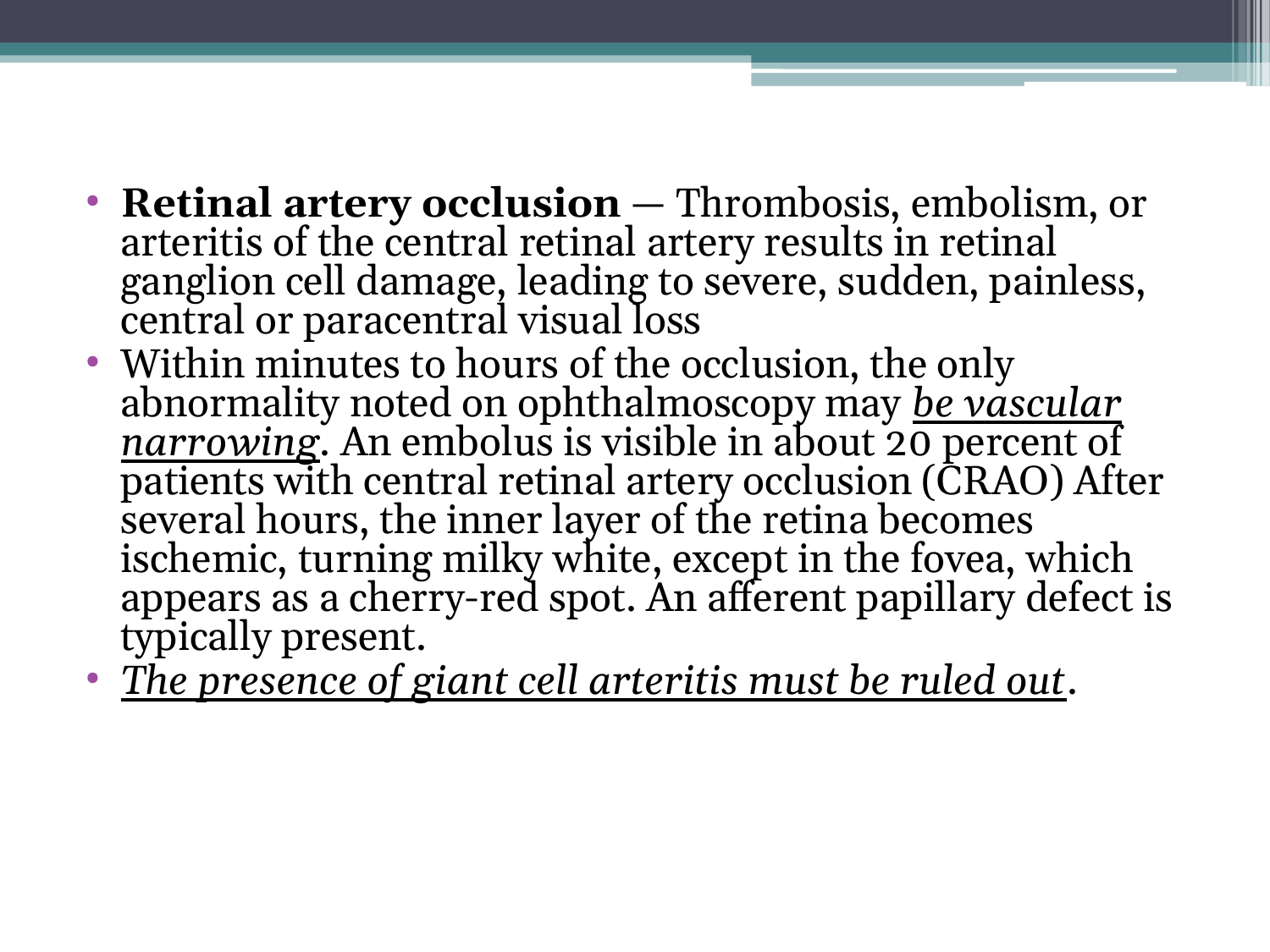

Retinal artery occlusion — Thrombosis, embolism, or arteritis of the central retinal artery results in retinal ganglion cell damage, leading to severe, sudden, painless, central or paracentral visual loss
Within minutes to hours of the occlusion, the only abnormality noted on ophthalmoscopy may be vascular narrowing. An embolus is visible in about 20 percent of patients with central retinal artery occlusion (CRAO) After several hours, the inner layer of the retina becomes ischemic, turning milky white, except in the fovea, which appears as a cherry-red spot. An afferent papillary defect is typically present.
The presence of giant cell arteritis must be ruled out.